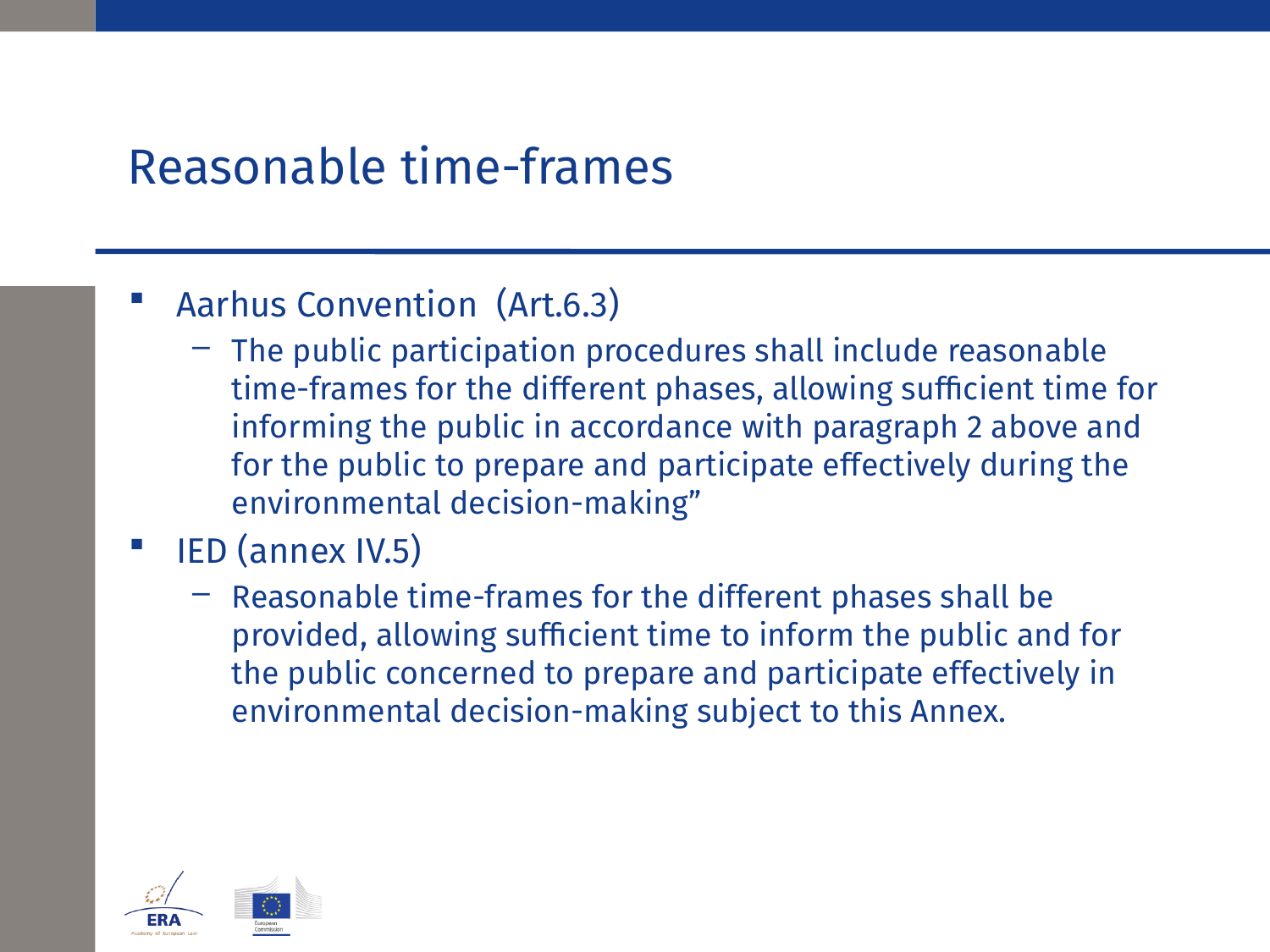

# Reasonable time-frames
Aarhus Convention  (Art.6.3)
The public participation procedures shall include reasonable time-frames for the different phases, allowing sufficient time for informing the public in accordance with paragraph 2 above and for the public to prepare and participate effectively during the environmental decision-making”
IED (annex IV.5)
Reasonable time-frames for the different phases shall be provided, allowing sufficient time to inform the public and for the public concerned to prepare and participate effectively in environmental decision-making subject to this Annex.